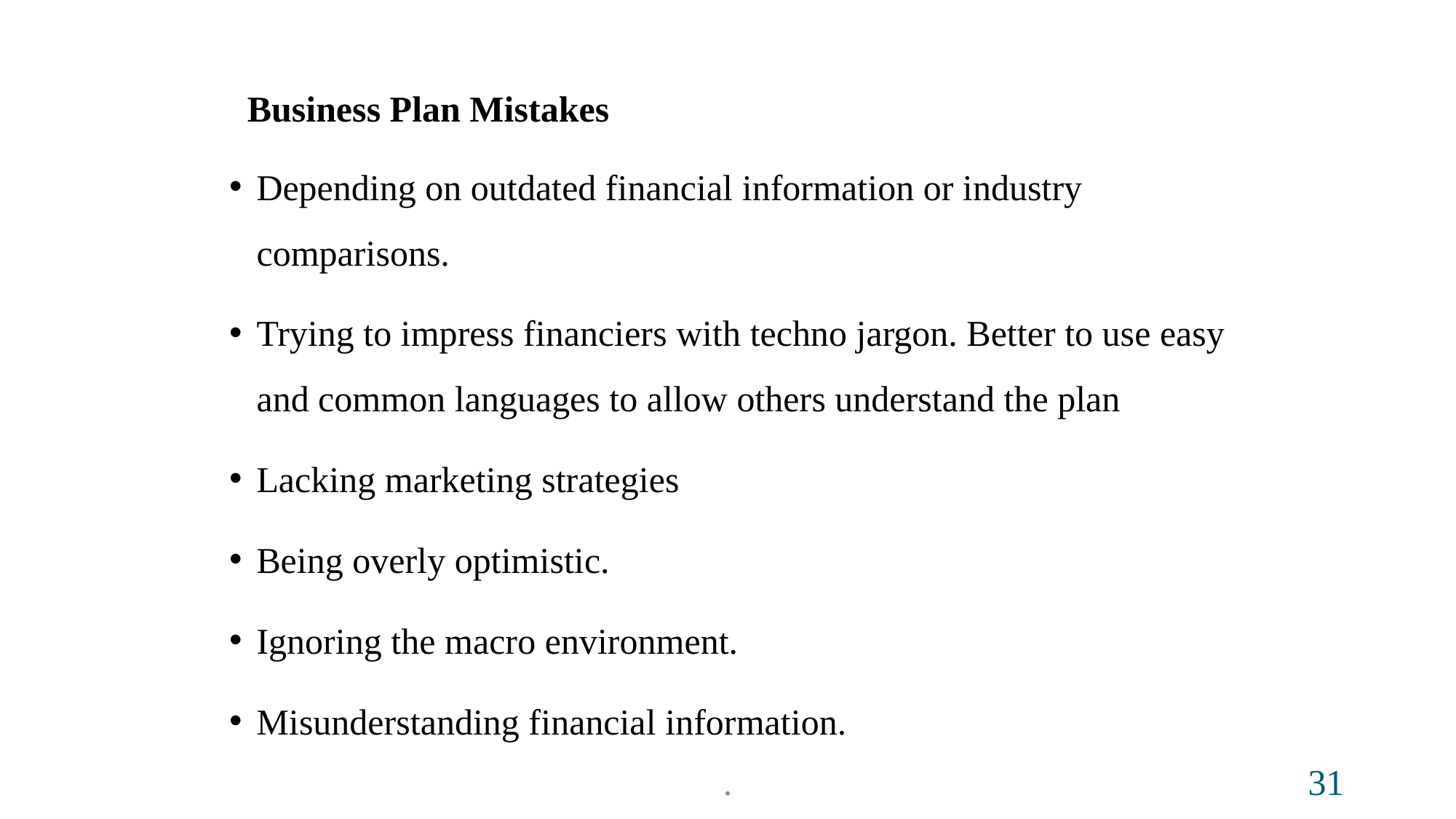

# Business Plan Mistakes
Depending on outdated financial information or industry comparisons.
Trying to impress financiers with techno jargon. Better to use easy and common languages to allow others understand the plan
Lacking marketing strategies
Being overly optimistic.
Ignoring the macro environment.
Misunderstanding financial information.
.
31